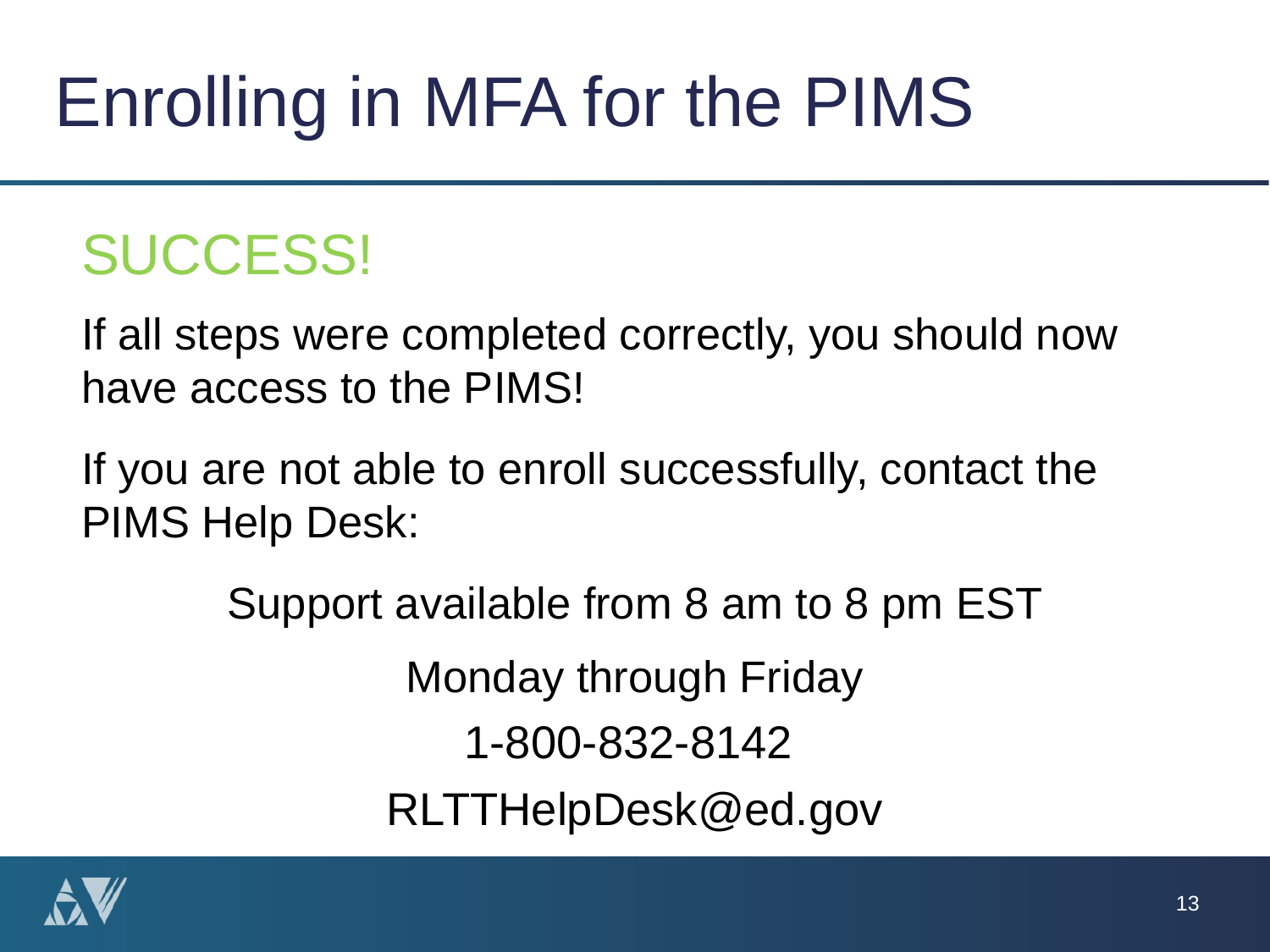

# Enrolling in MFA for the PIMS
SUCCESS!
If all steps were completed correctly, you should now have access to the PIMS!
If you are not able to enroll successfully, contact the PIMS Help Desk:
Support available from 8 am to 8 pm EST
Monday through Friday
1-800-832-8142
RLTTHelpDesk@ed.gov

13